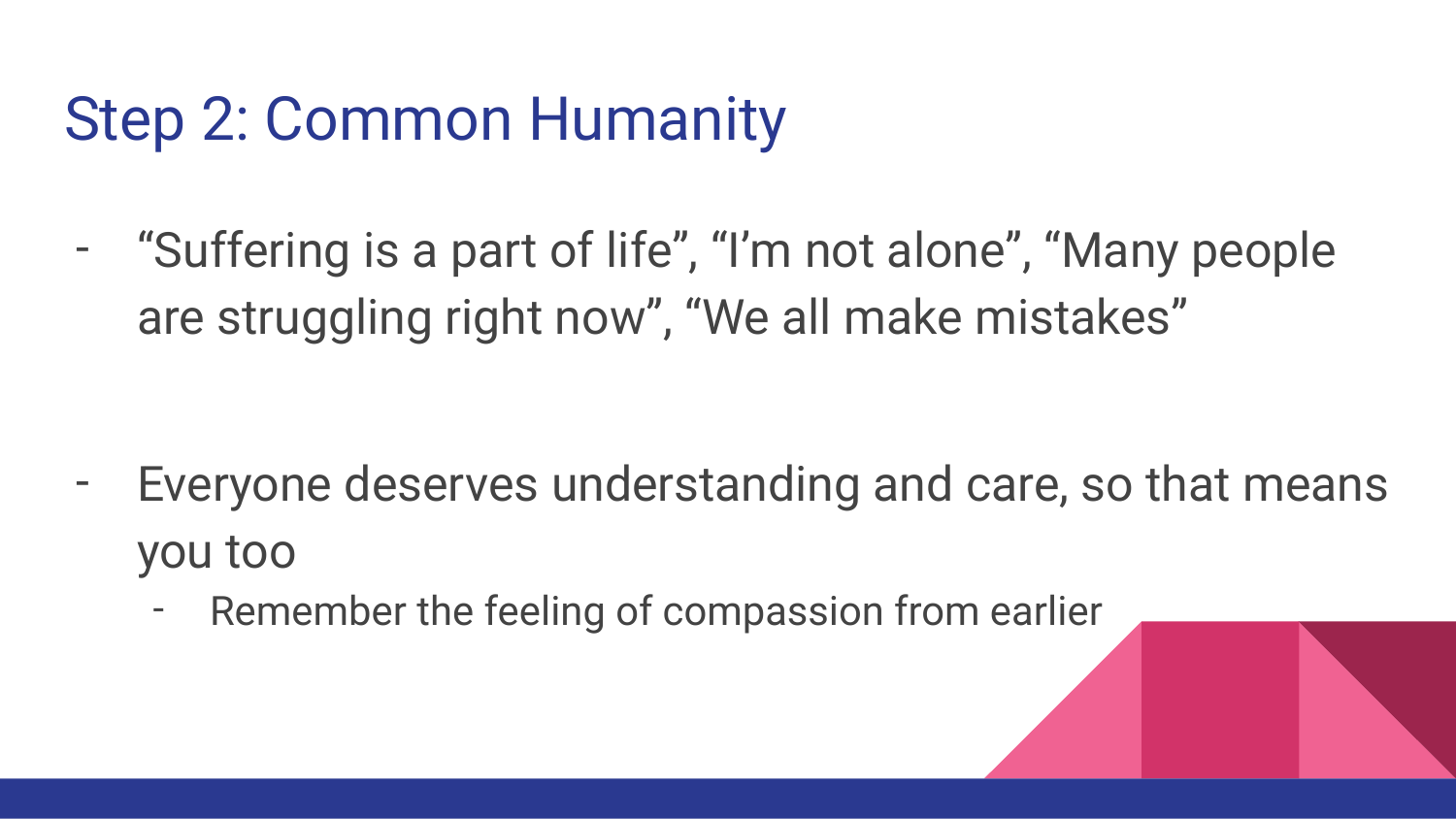

# Step 2: Common Humanity
“Suffering is a part of life”, “I’m not alone”, “Many people are struggling right now”, “We all make mistakes”

Everyone deserves understanding and care, so that means you too
Remember the feeling of compassion from earlier